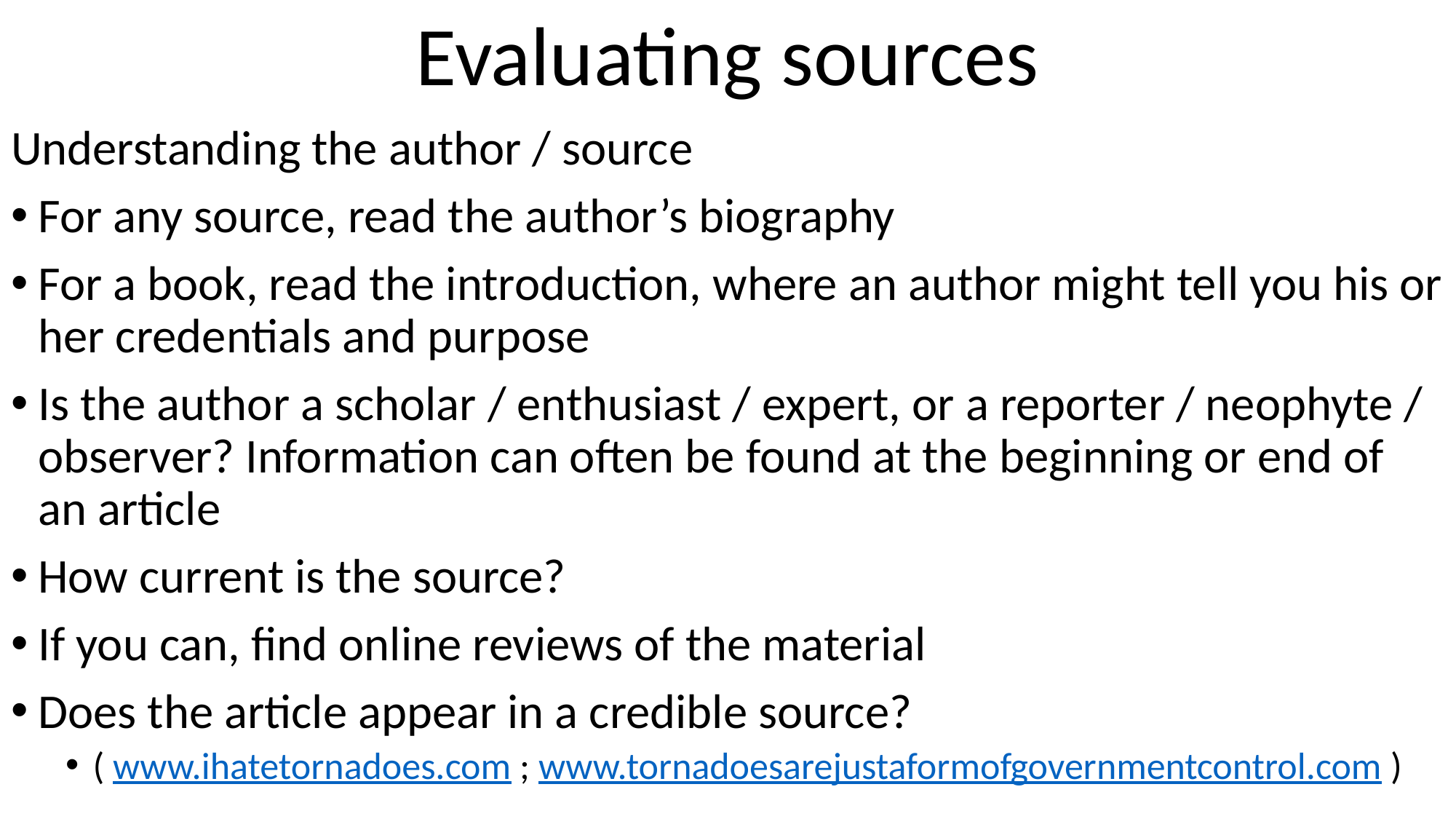

# Evaluating sources
Understanding the author / source
For any source, read the author’s biography
For a book, read the introduction, where an author might tell you his or her credentials and purpose
Is the author a scholar / enthusiast / expert, or a reporter / neophyte / observer? Information can often be found at the beginning or end of an article
How current is the source?
If you can, find online reviews of the material
Does the article appear in a credible source?
( www.ihatetornadoes.com ; www.tornadoesarejustaformofgovernmentcontrol.com )